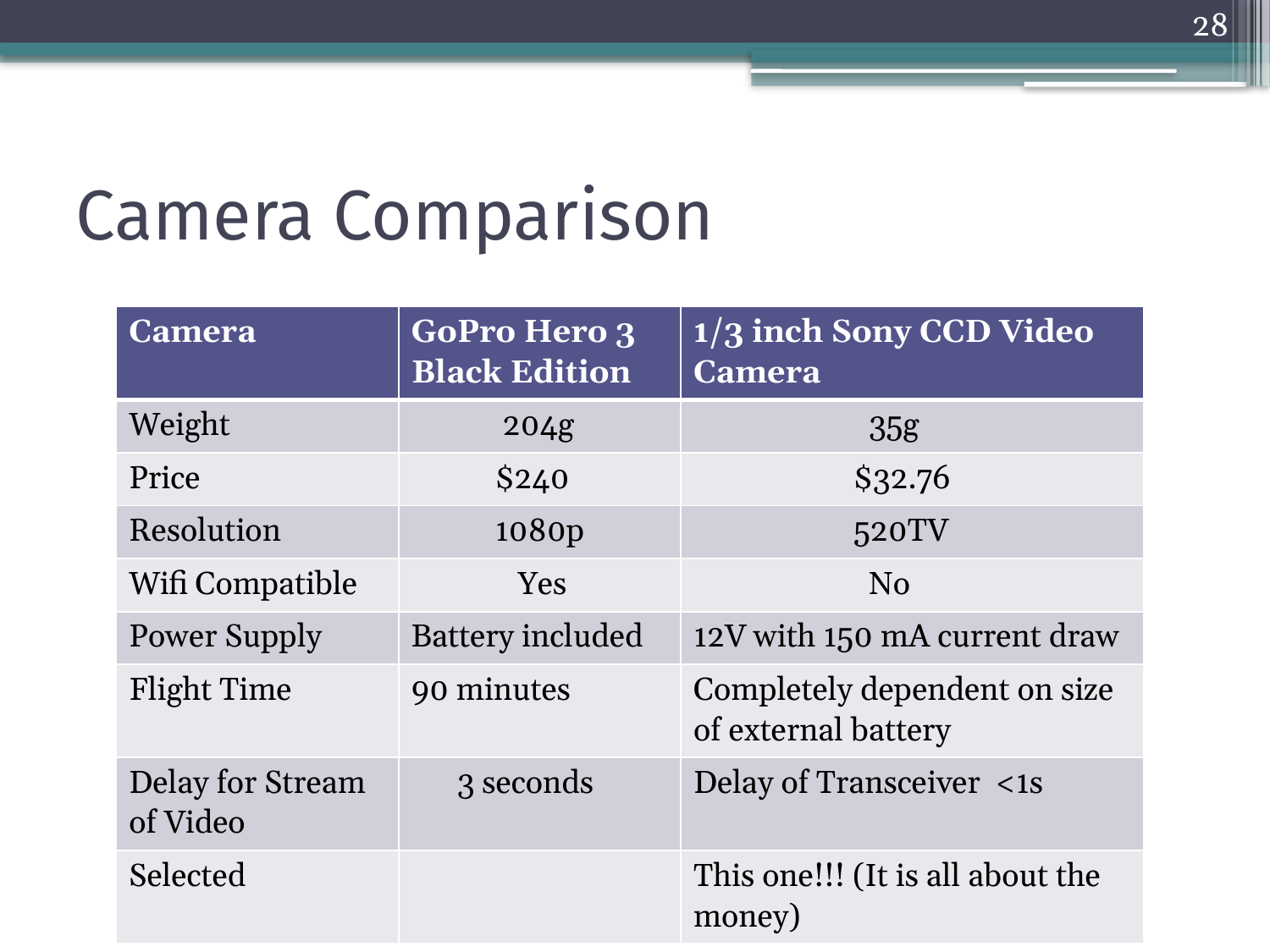

28
# Camera Comparison
| Camera | GoPro Hero 3 Black Edition | 1/3 inch Sony CCD Video Camera |
| --- | --- | --- |
| Weight | 204g | 35g |
| Price | $240 | $32.76 |
| Resolution | 1080p | 520TV |
| Wifi Compatible | Yes | No |
| Power Supply | Battery included | 12V with 150 mA current draw |
| Flight Time | 90 minutes | Completely dependent on size of external battery |
| Delay for Stream of Video | 3 seconds | Delay of Transceiver <1s |
| Selected |  | This one!!! (It is all about the money) |